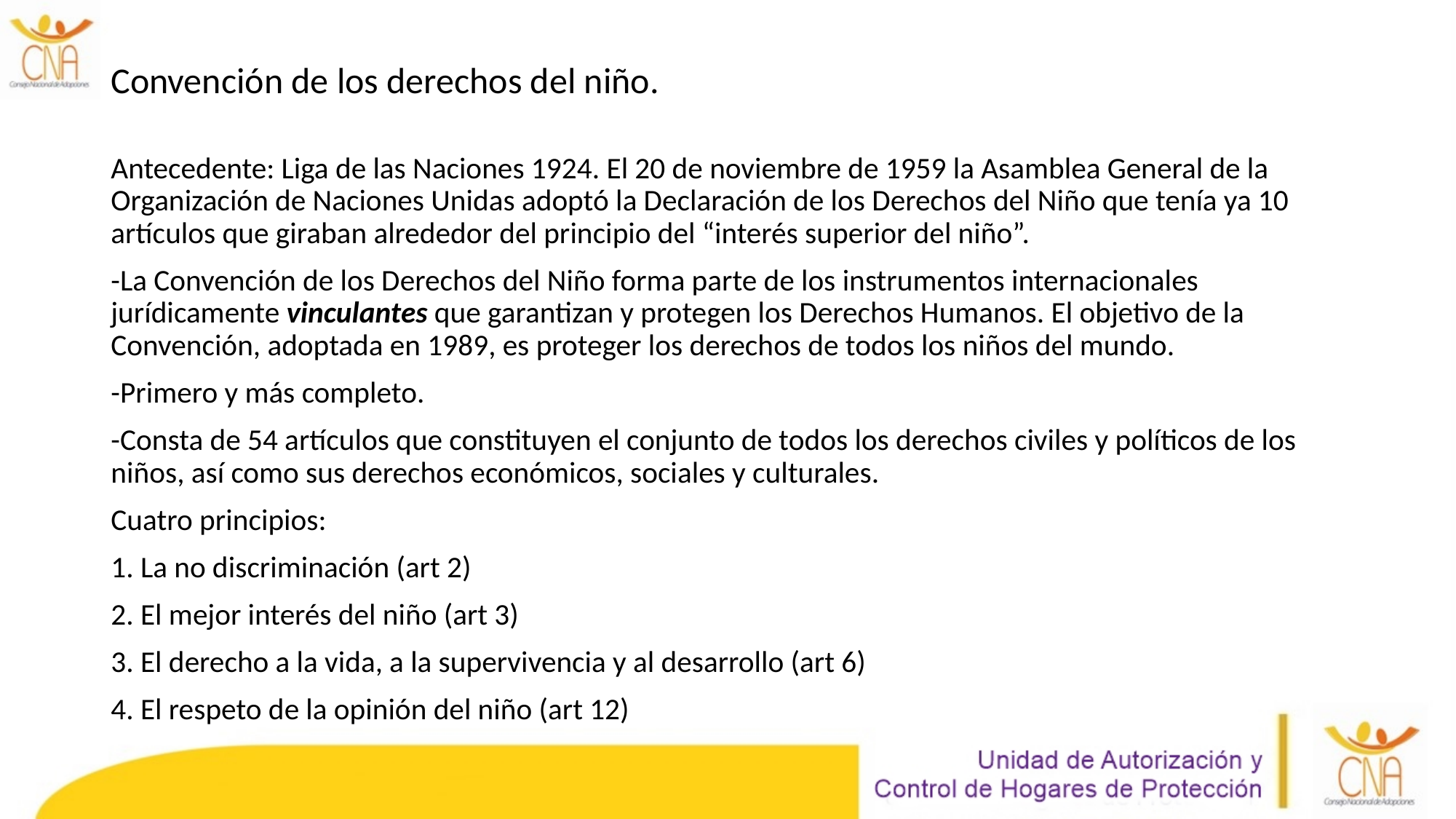

# Convención de los derechos del niño.
Antecedente: Liga de las Naciones 1924. El 20 de noviembre de 1959 la Asamblea General de la Organización de Naciones Unidas adoptó la Declaración de los Derechos del Niño que tenía ya 10 artículos que giraban alrededor del principio del “interés superior del niño”.
-La Convención de los Derechos del Niño forma parte de los instrumentos internacionales jurídicamente vinculantes que garantizan y protegen los Derechos Humanos. El objetivo de la Convención, adoptada en 1989, es proteger los derechos de todos los niños del mundo.
-Primero y más completo.
-Consta de 54 artículos que constituyen el conjunto de todos los derechos civiles y políticos de los niños, así como sus derechos económicos, sociales y culturales.
Cuatro principios:
1. La no discriminación (art 2)
2. El mejor interés del niño (art 3)
3. El derecho a la vida, a la supervivencia y al desarrollo (art 6)
4. El respeto de la opinión del niño (art 12)